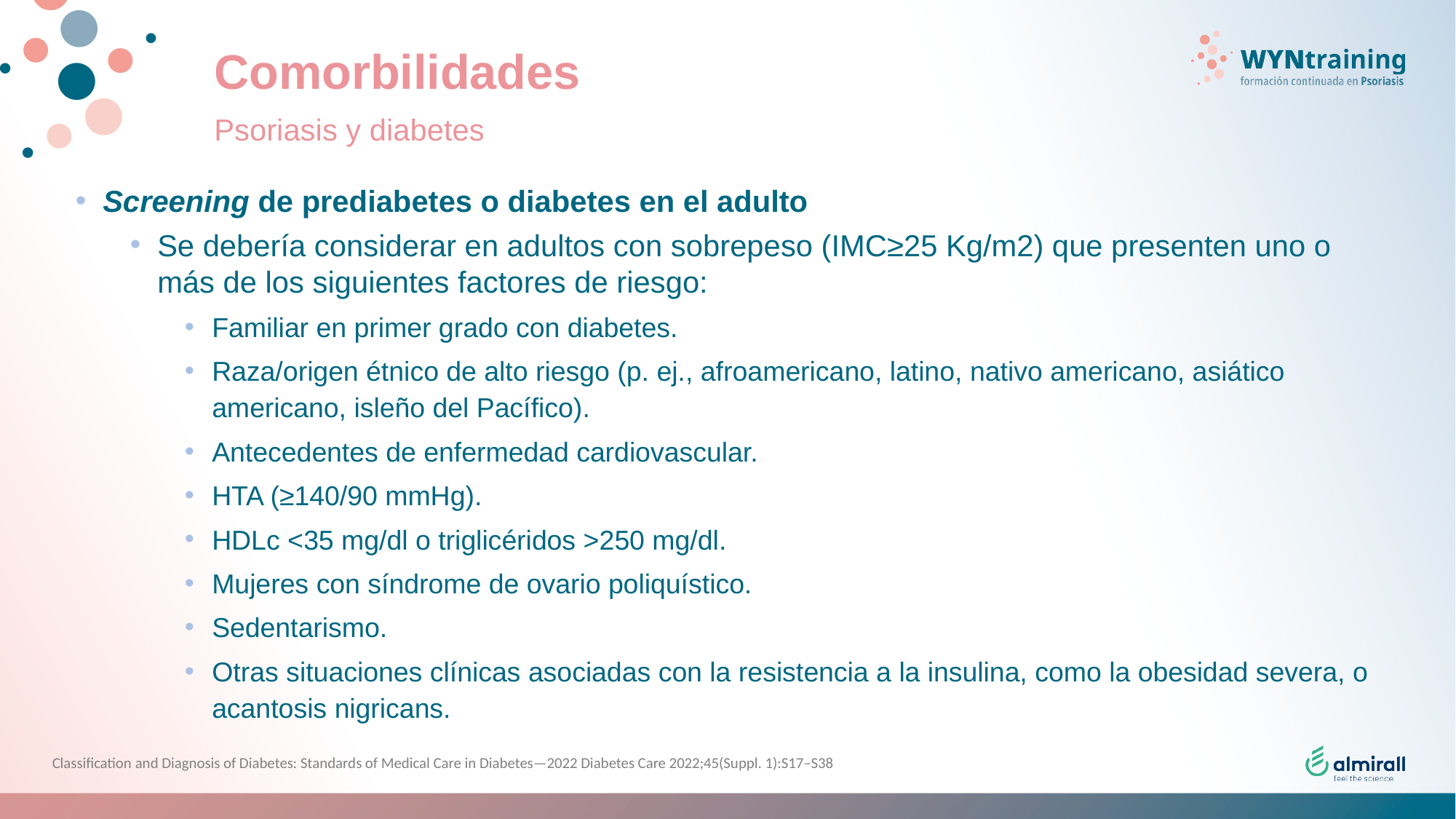

# Comorbilidades
Psoriasis y diabetes
Screening de prediabetes o diabetes en el adulto
Se debería considerar en adultos con sobrepeso (IMC≥25 Kg/m2) que presenten uno o más de los siguientes factores de riesgo:
Familiar en primer grado con diabetes.
Raza/origen étnico de alto riesgo (p. ej., afroamericano, latino, nativo americano, asiático americano, isleño del Pacífico).
Antecedentes de enfermedad cardiovascular.
HTA (≥140/90 mmHg).
HDLc <35 mg/dl o triglicéridos >250 mg/dl.
Mujeres con síndrome de ovario poliquístico.
Sedentarismo.
Otras situaciones clínicas asociadas con la resistencia a la insulina, como la obesidad severa, o acantosis nigricans.

Classification and Diagnosis of Diabetes: Standards of Medical Care in Diabetes—2022 Diabetes Care 2022;45(Suppl. 1):S17–S38